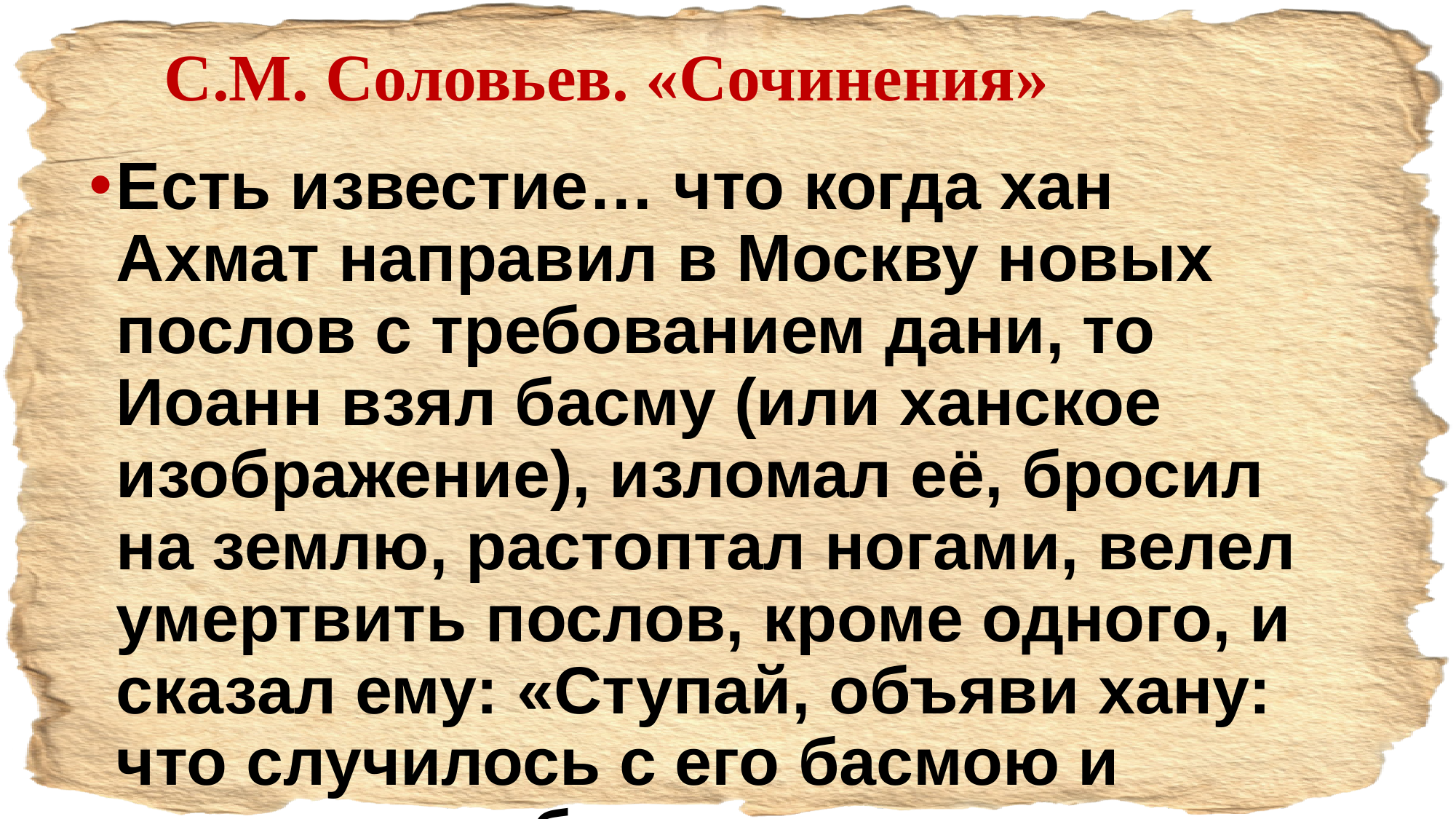

# С.М. Соловьев. «Сочинения»
Есть известие… что когда хан Ахмат направил в Москву новых послов с требованием дани, то Иоанн взял басму (или ханское изображение), изломал её, бросил на землю, растоптал ногами, велел умертвить послов, кроме одного, и сказал ему: «Ступай, объяви хану: что случилось с его басмою и послами, то будет и с ним, если он не оставит меня в покое».